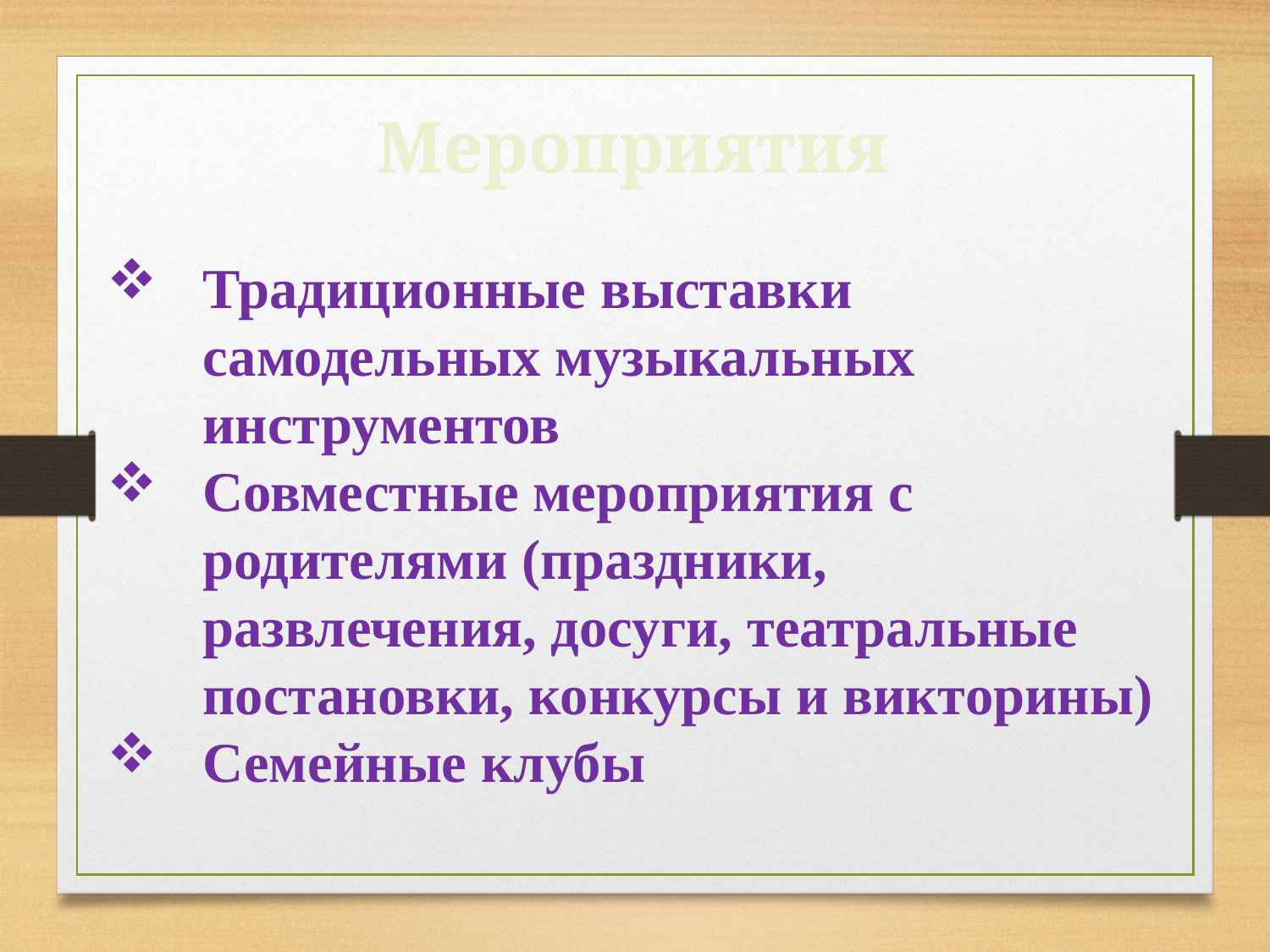

Мероприятия
Традиционные выставки самодельных музыкальных инструментов
Совместные мероприятия с родителями (праздники, развлечения, досуги, театральные постановки, конкурсы и викторины)
Семейные клубы